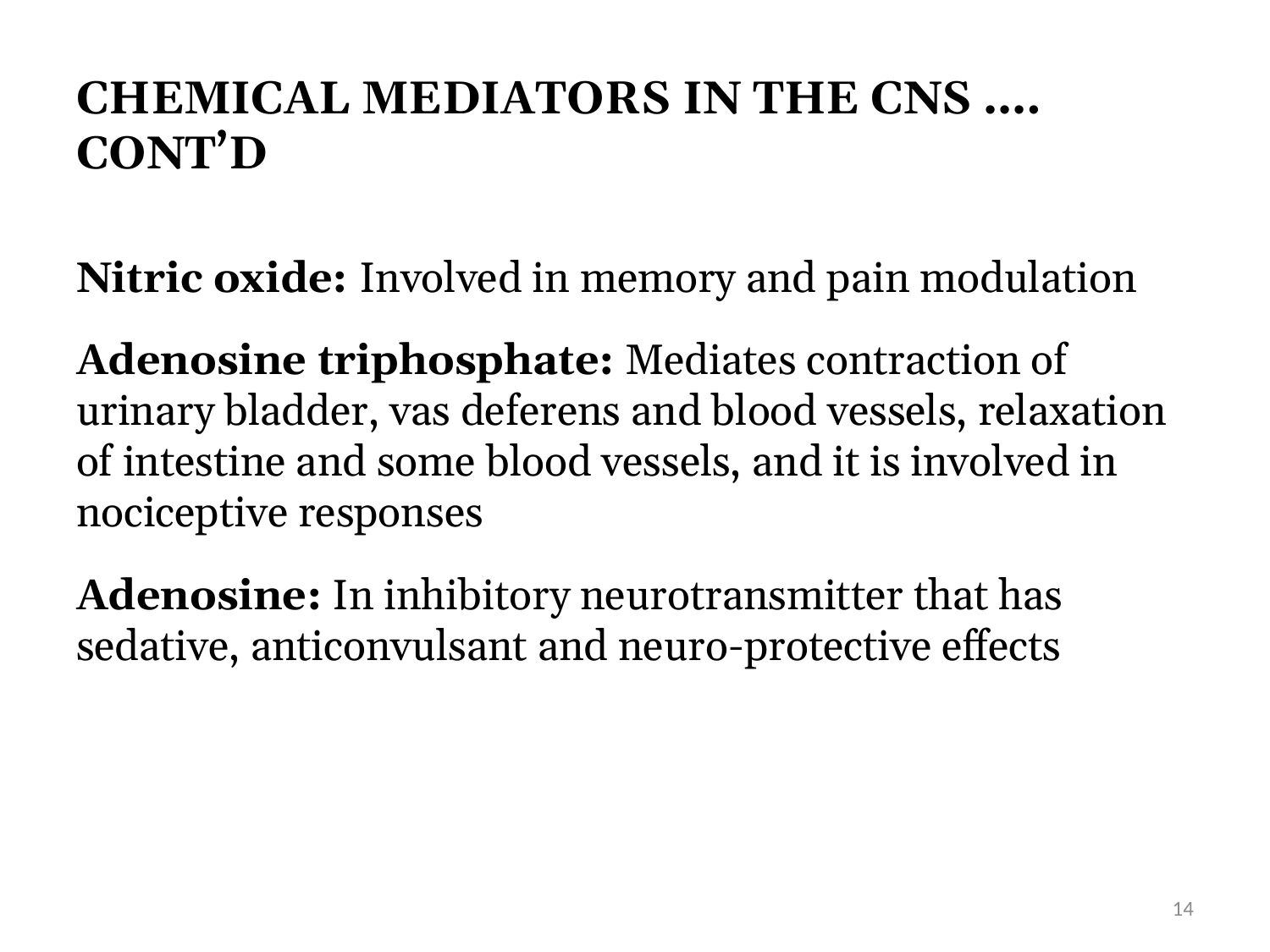

# CHEMICAL MEDIATORS IN THE CNS …. CONT’D
Nitric oxide: Involved in memory and pain modulation
Adenosine triphosphate: Mediates contraction of urinary bladder, vas deferens and blood vessels, relaxation of intestine and some blood vessels, and it is involved in nociceptive responses
Adenosine: In inhibitory neurotransmitter that has sedative, anticonvulsant and neuro-protective effects
14